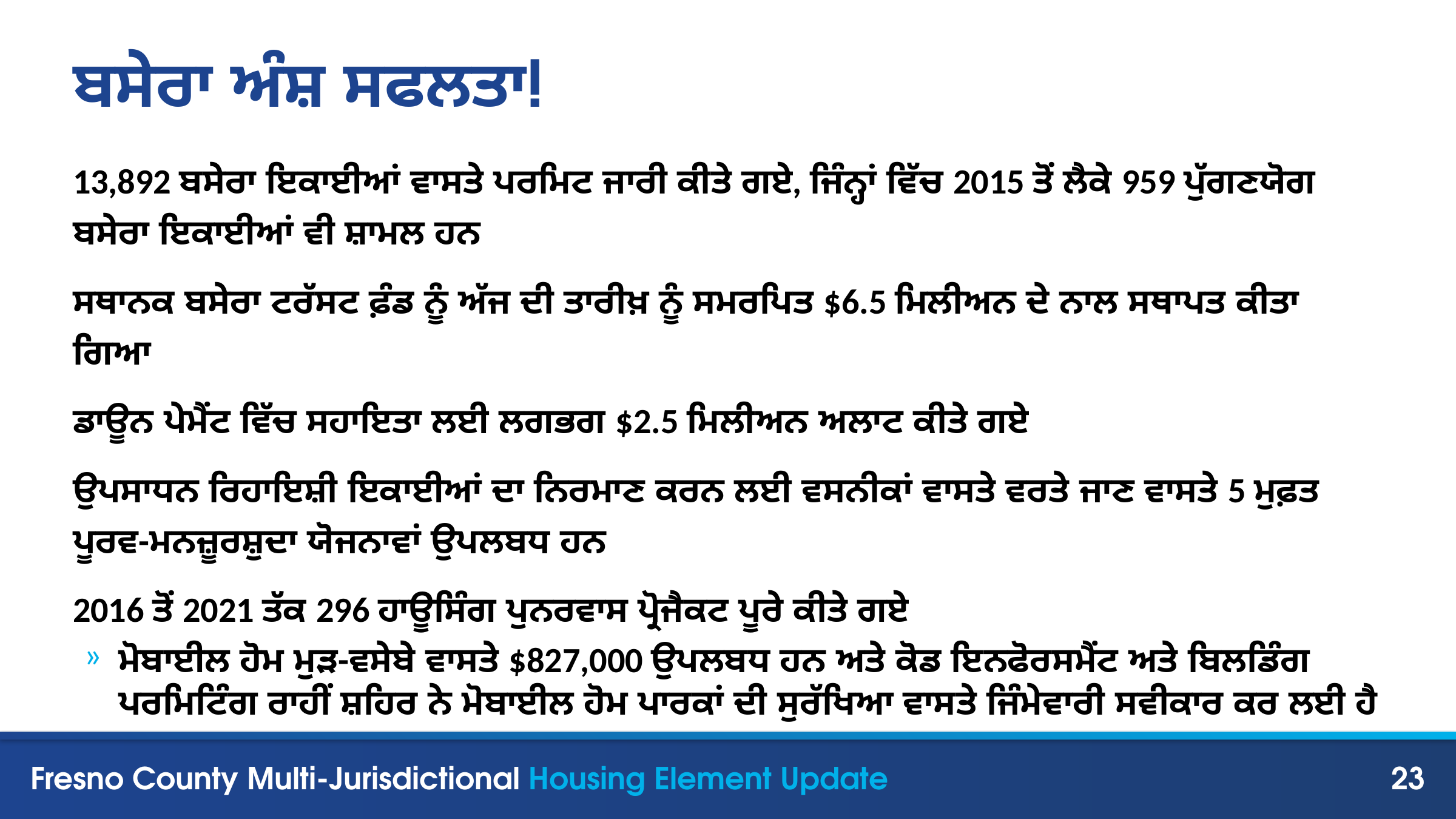

# ਬਸੇਰਾ ਅੰਸ਼ ਸਫਲਤਾ!
13,892 ਬਸੇਰਾ ਇਕਾਈਆਂ ਵਾਸਤੇ ਪਰਮਿਟ ਜਾਰੀ ਕੀਤੇ ਗਏ, ਜਿੰਨ੍ਹਾਂ ਵਿੱਚ 2015 ਤੋਂ ਲੈਕੇ 959 ਪੁੱਗਣਯੋਗ ਬਸੇਰਾ ਇਕਾਈਆਂ ਵੀ ਸ਼ਾਮਲ ਹਨ
ਸਥਾਨਕ ਬਸੇਰਾ ਟਰੱਸਟ ਫ਼ੰਡ ਨੂੰ ਅੱਜ ਦੀ ਤਾਰੀਖ਼ ਨੂੰ ਸਮਰਪਿਤ $6.5 ਮਿਲੀਅਨ ਦੇ ਨਾਲ ਸਥਾਪਤ ਕੀਤਾ ਗਿਆ
ਡਾਊਨ ਪੇਮੈਂਟ ਵਿੱਚ ਸਹਾਇਤਾ ਲਈ ਲਗਭਗ $2.5 ਮਿਲੀਅਨ ਅਲਾਟ ਕੀਤੇ ਗਏ
ਉਪਸਾਧਨ ਰਿਹਾਇਸ਼ੀ ਇਕਾਈਆਂ ਦਾ ਨਿਰਮਾਣ ਕਰਨ ਲਈ ਵਸਨੀਕਾਂ ਵਾਸਤੇ ਵਰਤੇ ਜਾਣ ਵਾਸਤੇ 5 ਮੁਫ਼ਤ ਪੂਰਵ-ਮਨਜ਼ੂਰਸ਼ੁਦਾ ਯੋਜਨਾਵਾਂ ਉਪਲਬਧ ਹਨ
2016 ਤੋਂ 2021 ਤੱਕ 296 ਹਾਊਸਿੰਗ ਪੁਨਰਵਾਸ ਪ੍ਰੋਜੈਕਟ ਪੂਰੇ ਕੀਤੇ ਗਏ
ਮੋਬਾਈਲ ਹੋਮ ਮੁੜ-ਵਸੇਬੇ ਵਾਸਤੇ $827,000 ਉਪਲਬਧ ਹਨ ਅਤੇ ਕੋਡ ਇਨਫੋਰਸਮੈਂਟ ਅਤੇ ਬਿਲਡਿੰਗ ਪਰਮਿਟਿੰਗ ਰਾਹੀਂ ਸ਼ਹਿਰ ਨੇ ਮੋਬਾਈਲ ਹੋਮ ਪਾਰਕਾਂ ਦੀ ਸੁਰੱਖਿਆ ਵਾਸਤੇ ਜਿੰਮੇਵਾਰੀ ਸਵੀਕਾਰ ਕਰ ਲਈ ਹੈ